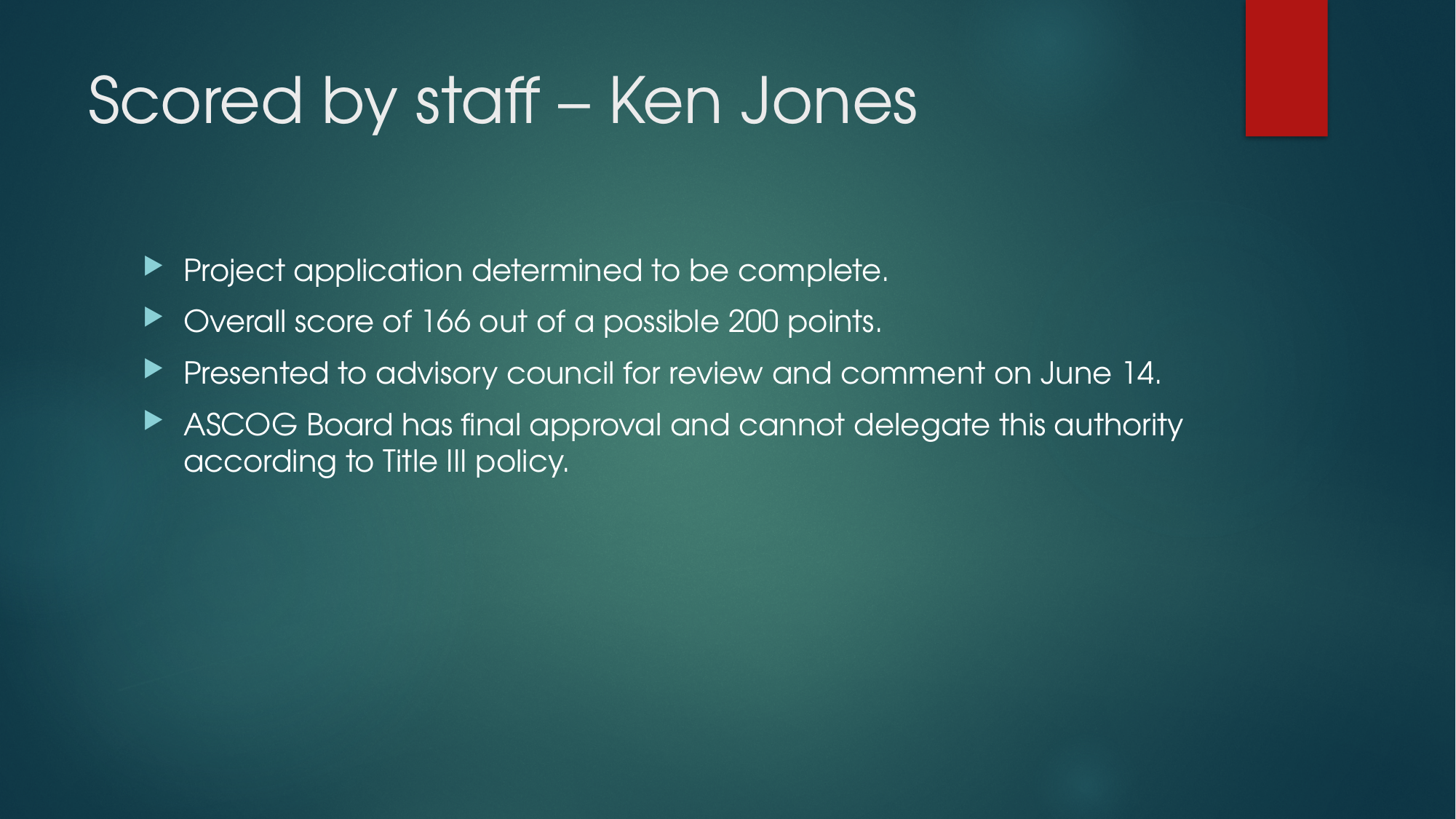

# Scored by staff – Ken Jones
Project application determined to be complete.
Overall score of 166 out of a possible 200 points.
Presented to advisory council for review and comment on June 14.
ASCOG Board has final approval and cannot delegate this authority according to Title III policy.